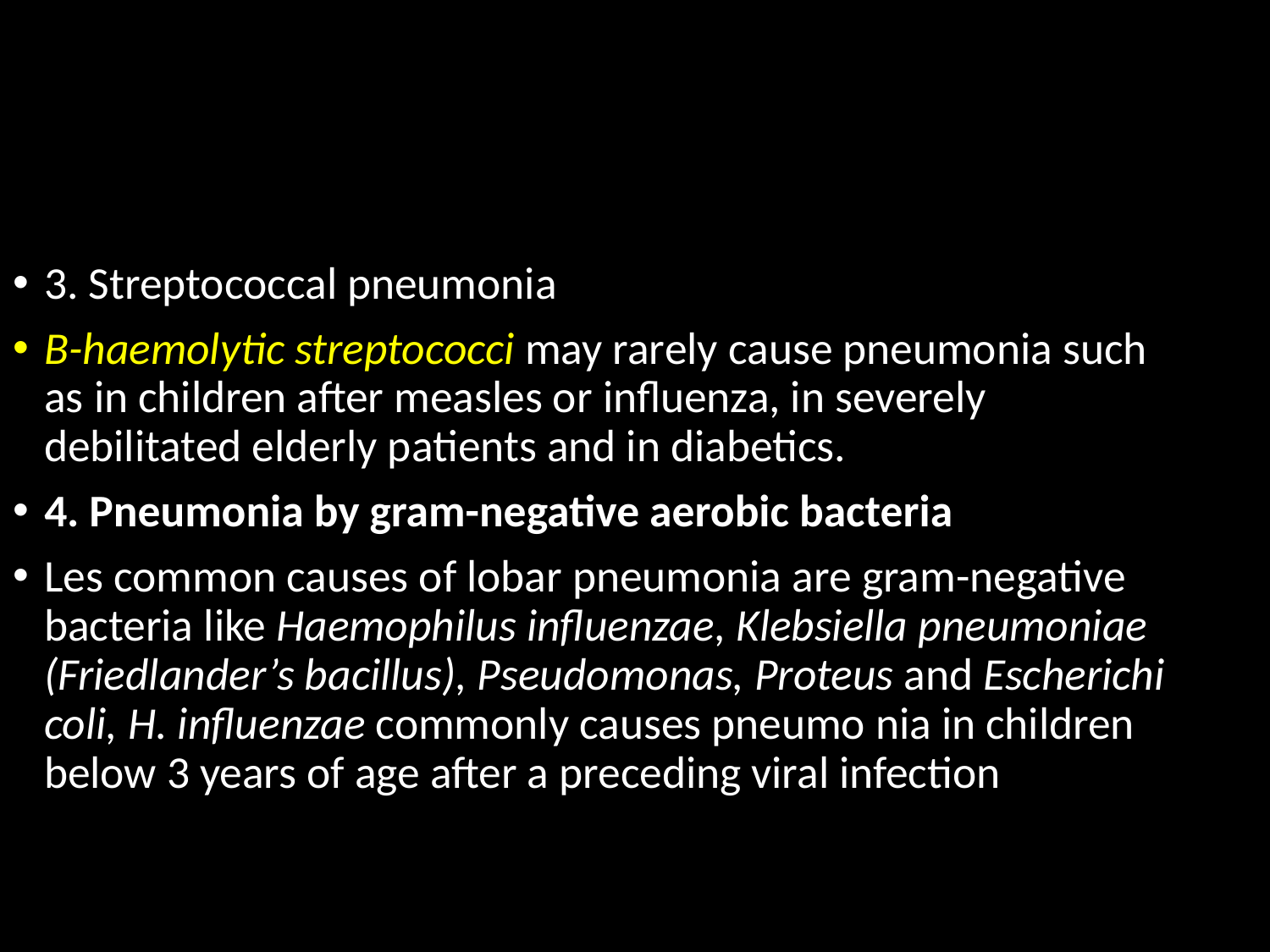

#
3. Streptococcal pneumonia
B-haemolytic streptococci may rarely cause pneumonia such as in children after measles or inﬂuenza, in severely debilitated elderly patients and in diabetics.
4. Pneumonia by gram-negative aerobic bacteria
Les common causes of lobar pneumonia are gram-negative
bacteria like Haemophilus inﬂuenzae, Klebsiella pneumoniae
(Friedlander’s bacillus), Pseudomonas, Proteus and Escherichi coli, H. inﬂuenzae commonly causes pneumo nia in children below 3 years of age after a preceding viral infection